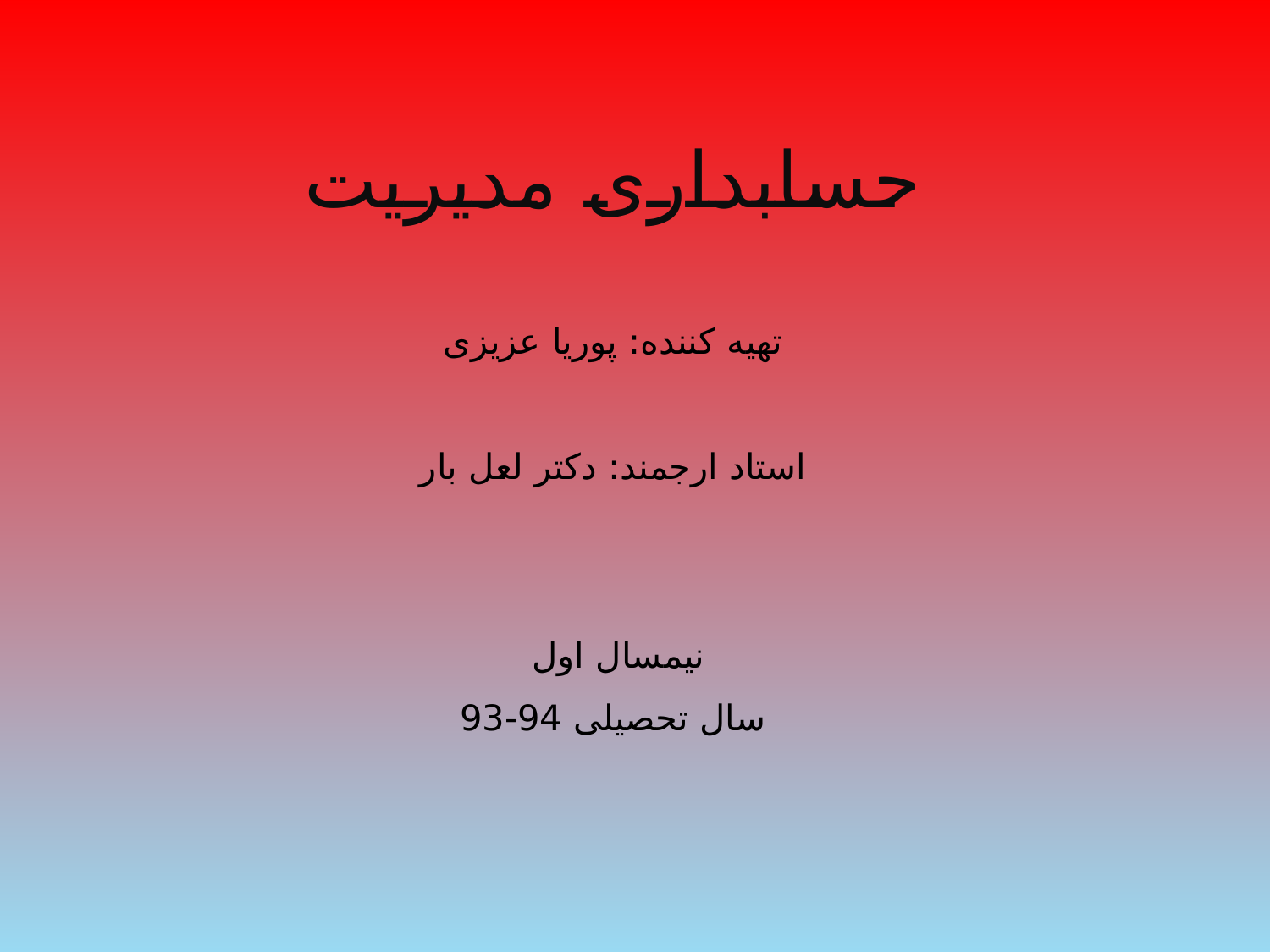

# حسابداری مدیریت
تهیه کننده: پوریا عزیزی

استاد ارجمند: دکتر لعل بار

نیمسال اول
سال تحصیلی 94-93